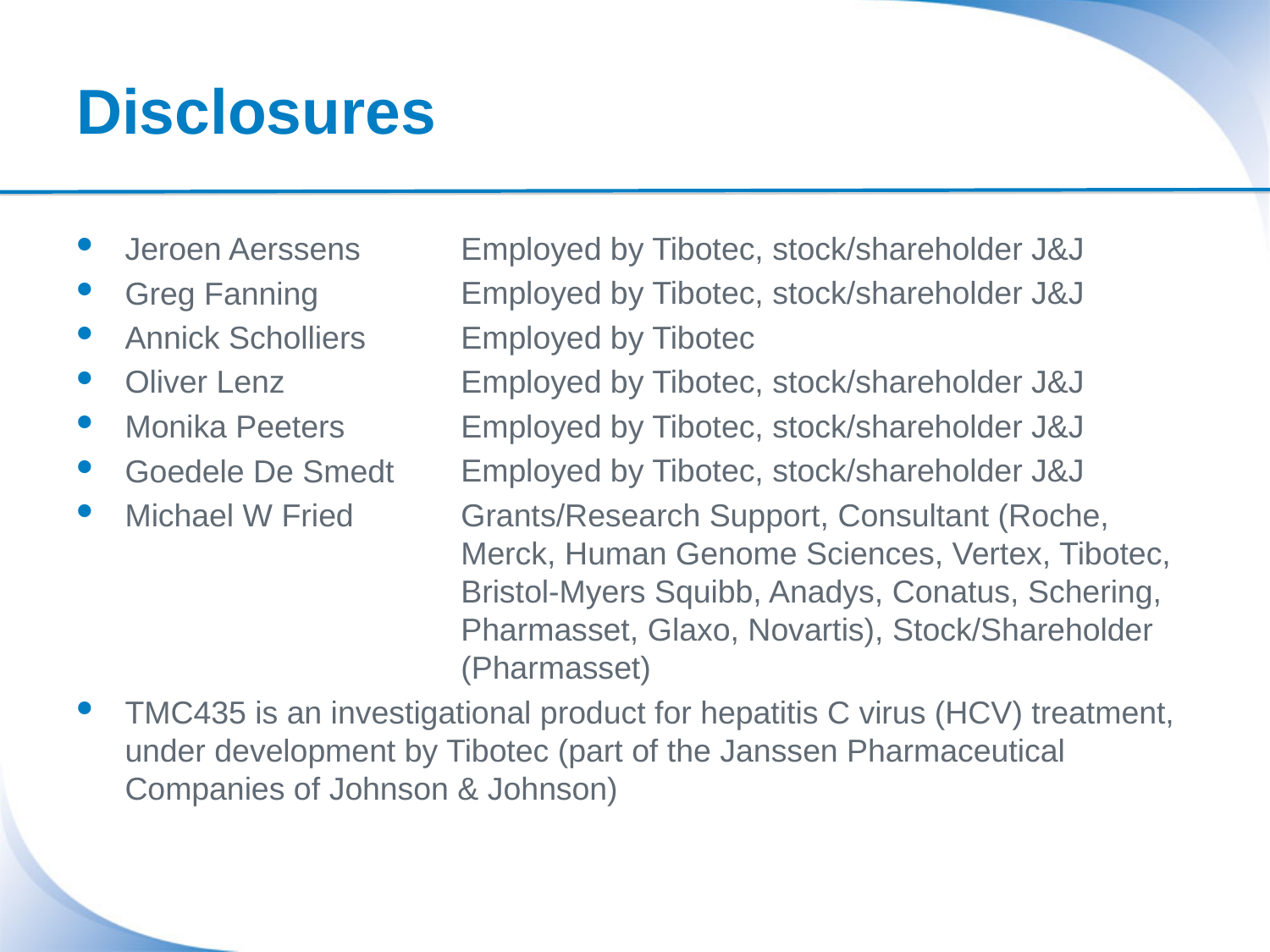

# Disclosures
Jeroen Aerssens
Greg Fanning
Annick Scholliers
Oliver Lenz
Monika Peeters
Goedele De Smedt
Michael W Fried
TMC435 is an investigational product for hepatitis C virus (HCV) treatment, under development by Tibotec (part of the Janssen Pharmaceutical Companies of Johnson & Johnson)
Employed by Tibotec, stock/shareholder J&J
Employed by Tibotec, stock/shareholder J&J
Employed by Tibotec
Employed by Tibotec, stock/shareholder J&J
Employed by Tibotec, stock/shareholder J&J
Employed by Tibotec, stock/shareholder J&J
Grants/Research Support, Consultant (Roche, Merck, Human Genome Sciences, Vertex, Tibotec, Bristol-Myers Squibb, Anadys, Conatus, Schering, Pharmasset, Glaxo, Novartis), Stock/Shareholder (Pharmasset)